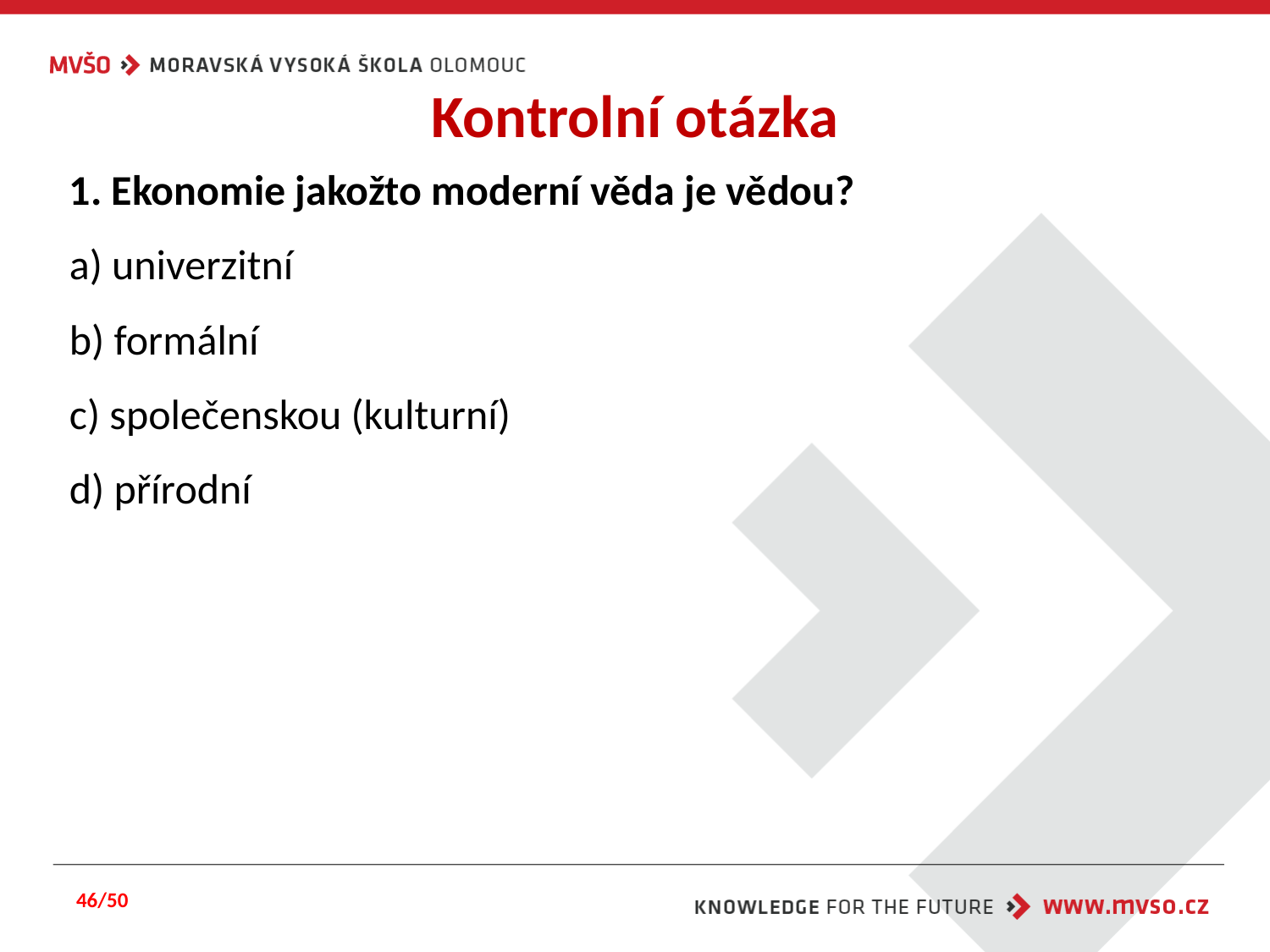

# Kontrolní otázka
1. Ekonomie jakožto moderní věda je vědou?
a) univerzitní
b) formální
c) společenskou (kulturní)
d) přírodní

46/50